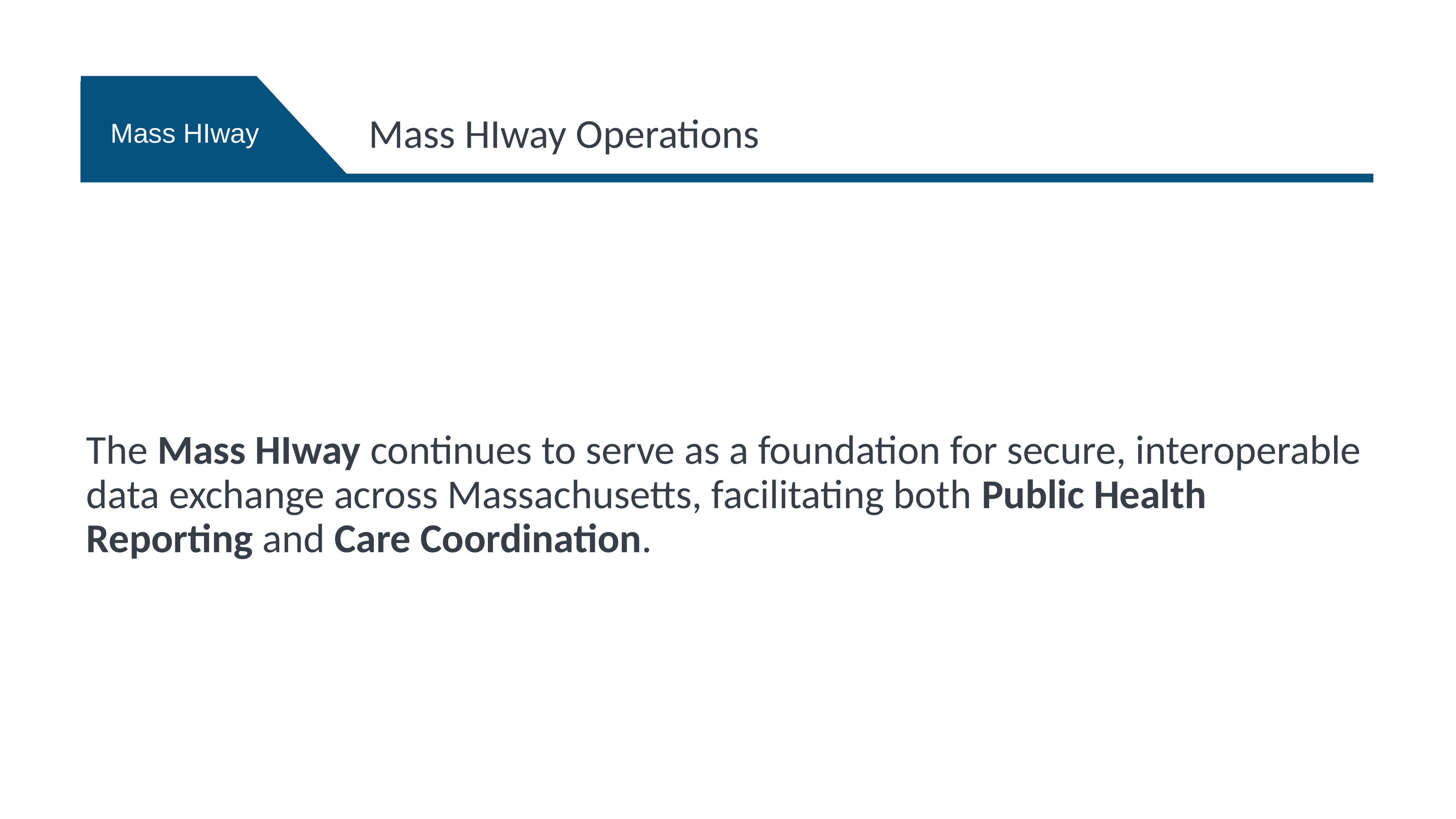

Mass HIway Operations
The Mass HIway continues to serve as a foundation for secure, interoperable data exchange across Massachusetts, facilitating both Public Health Reporting and Care Coordination.